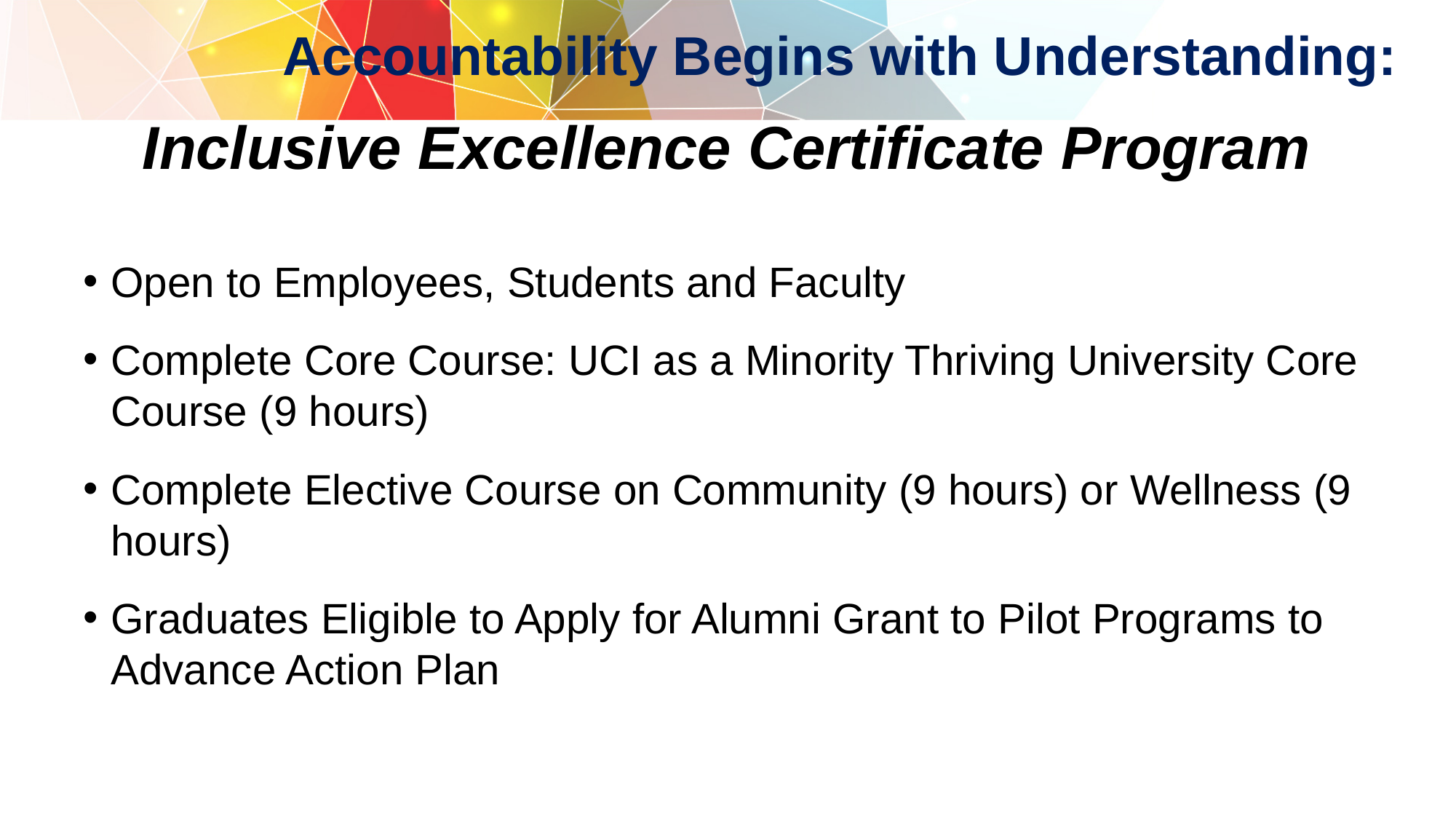

Accountability Begins with Understanding:
# Inclusive Excellence Certificate Program
Open to Employees, Students and Faculty
Complete Core Course: UCI as a Minority Thriving University Core Course (9 hours)
Complete Elective Course on Community (9 hours) or Wellness (9 hours)
Graduates Eligible to Apply for Alumni Grant to Pilot Programs to Advance Action Plan